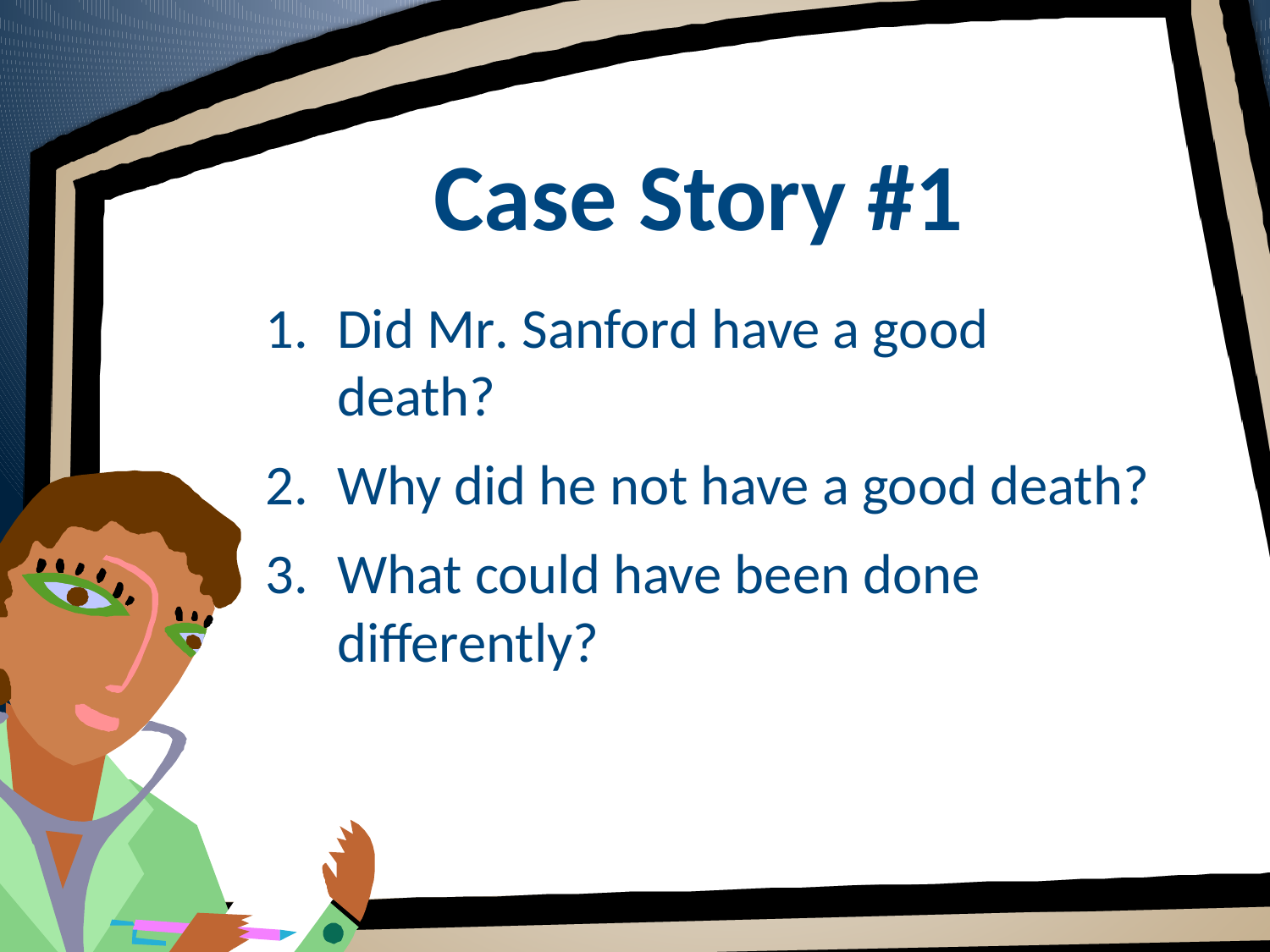

# Case Story #1
Did Mr. Sanford have a good death?
Why did he not have a good death?
What could have been done differently?